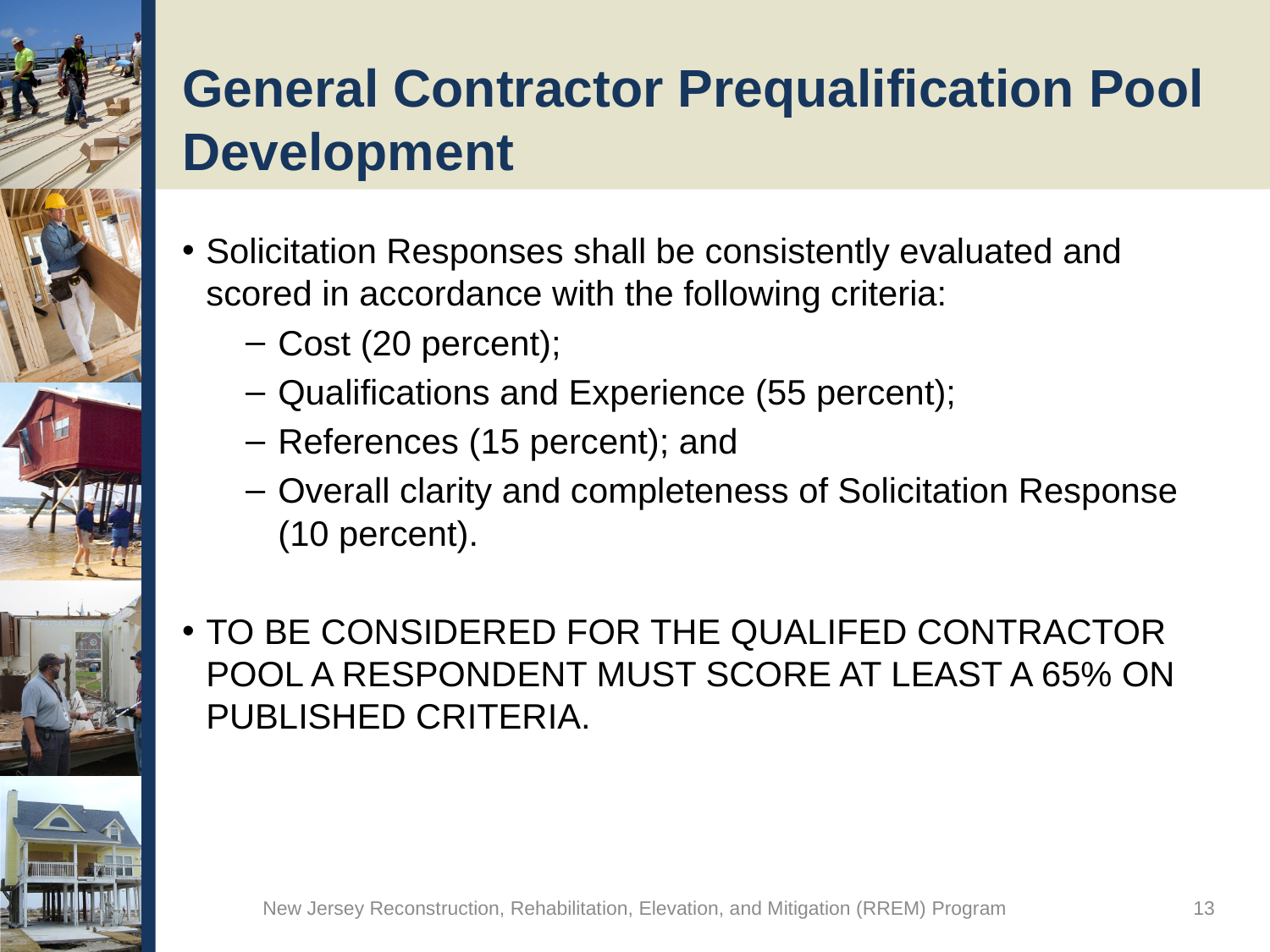

# General Contractor Prequalification Pool Development
Solicitation Responses shall be consistently evaluated and scored in accordance with the following criteria:
Cost (20 percent);
Qualifications and Experience (55 percent);
References (15 percent); and
Overall clarity and completeness of Solicitation Response (10 percent).

TO BE CONSIDERED FOR THE QUALIFED CONTRACTOR POOL A RESPONDENT MUST SCORE AT LEAST A 65% ON PUBLISHED CRITERIA.
New Jersey Reconstruction, Rehabilitation, Elevation, and Mitigation (RREM) Program
13